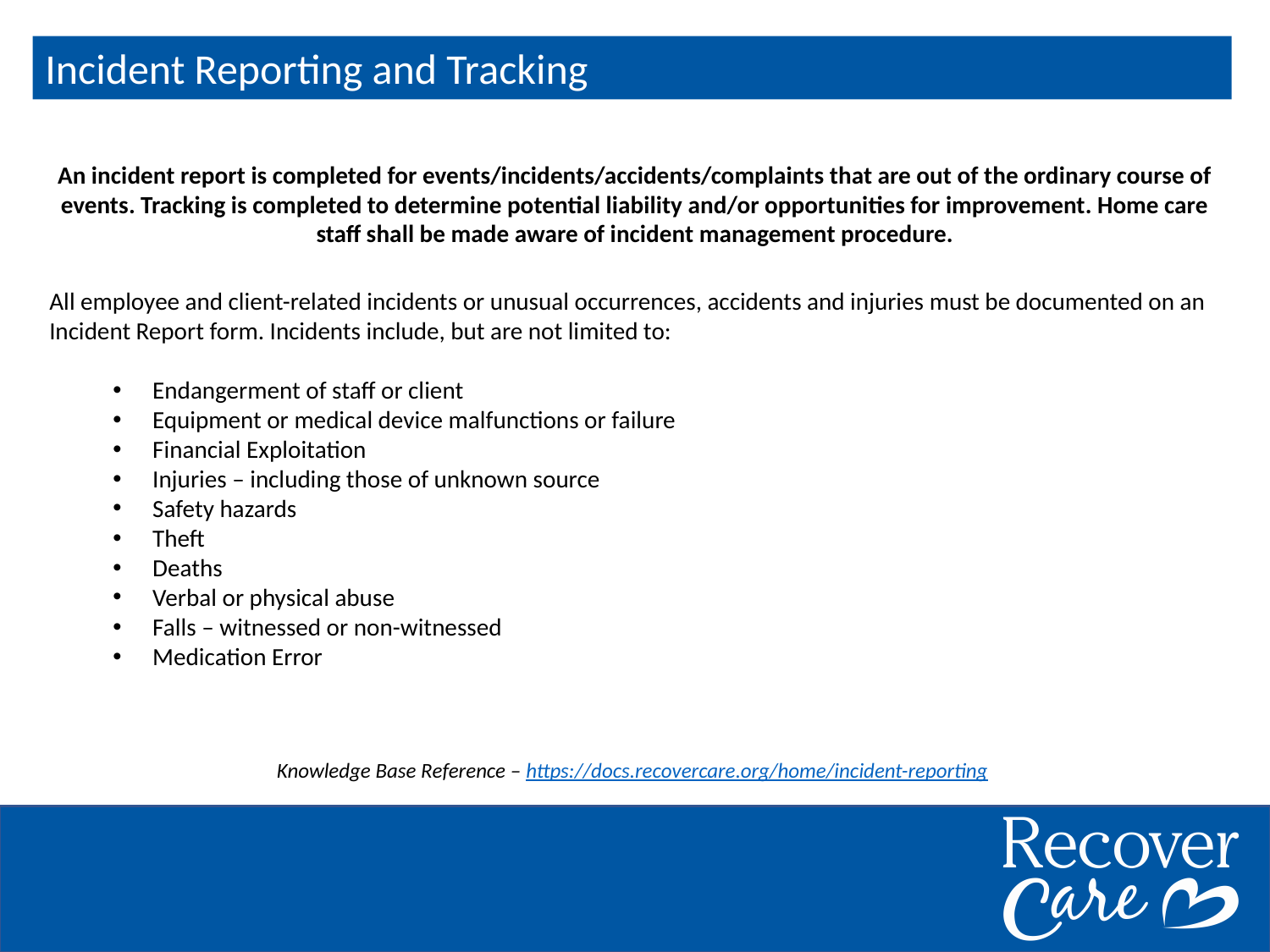

Incident Reporting and Tracking
An incident report is completed for events/incidents/accidents/complaints that are out of the ordinary course of events. Tracking is completed to determine potential liability and/or opportunities for improvement. Home care staff shall be made aware of incident management procedure.

All employee and client-related incidents or unusual occurrences, accidents and injuries must be documented on an Incident Report form. Incidents include, but are not limited to:
Endangerment of staff or client
Equipment or medical device malfunctions or failure
Financial Exploitation
Injuries – including those of unknown source
Safety hazards
Theft
Deaths
Verbal or physical abuse
Falls – witnessed or non-witnessed
Medication Error
Knowledge Base Reference – https://docs.recovercare.org/home/incident-reporting